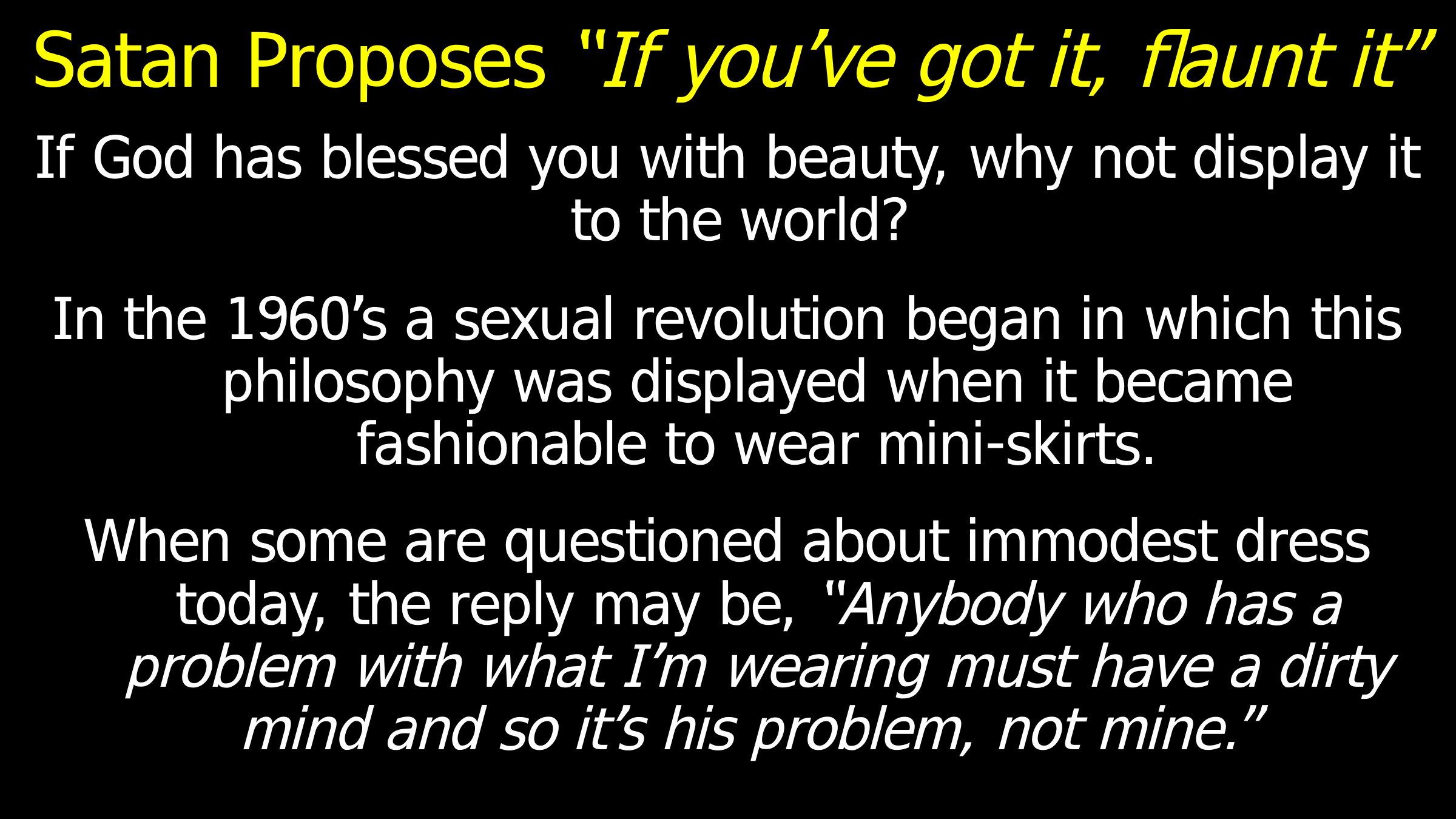

# Satan Proposes “If you’ve got it, flaunt it”
If God has blessed you with beauty, why not display it to the world?

In the 1960’s a sexual revolution began in which this philosophy was displayed when it became fashionable to wear mini-skirts.

When some are questioned about immodest dress today, the reply may be, “Anybody who has a problem with what I’m wearing must have a dirty mind and so it’s his problem, not mine.”